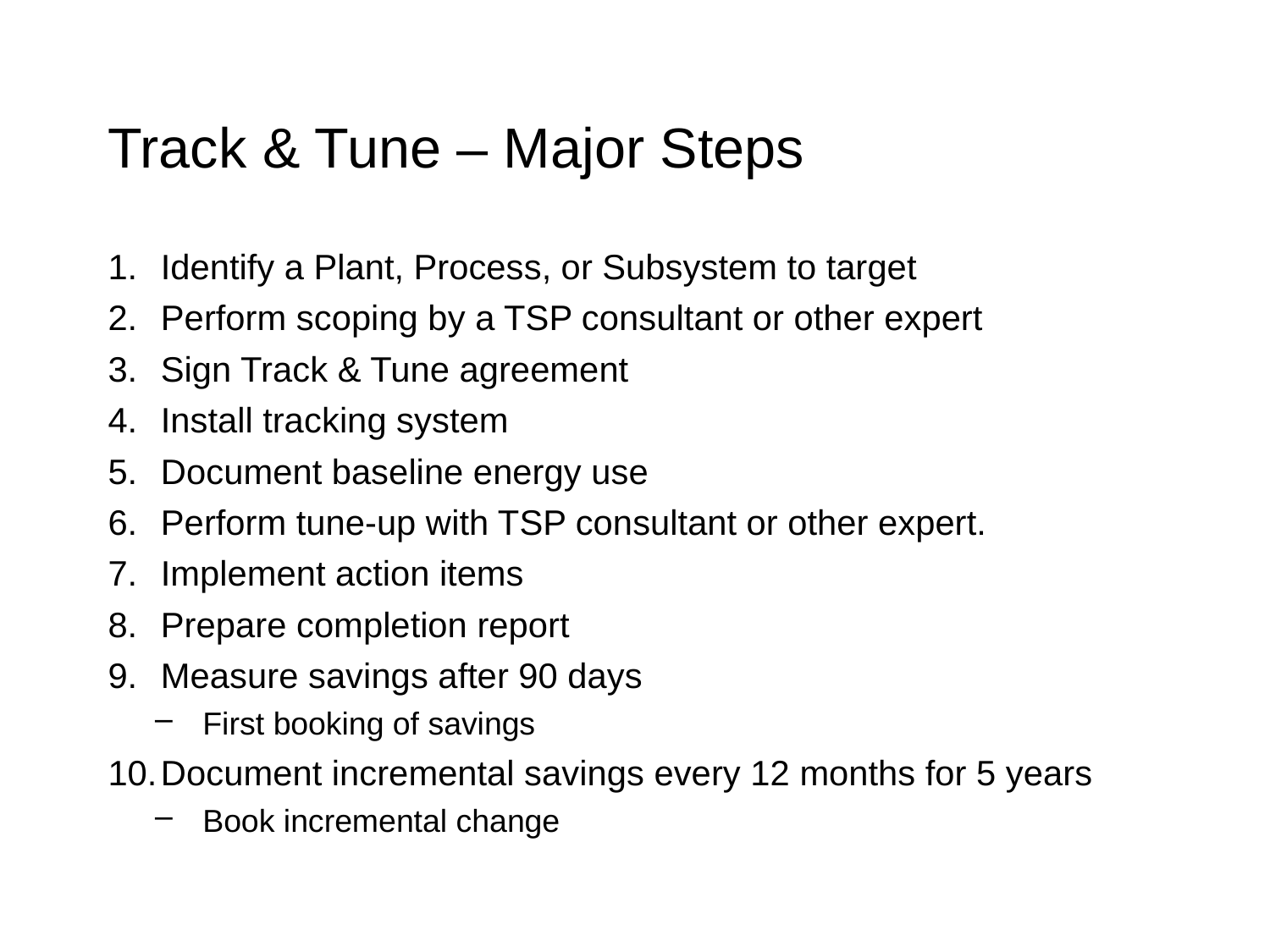

# Track & Tune – Major Steps
Identify a Plant, Process, or Subsystem to target
Perform scoping by a TSP consultant or other expert
Sign Track & Tune agreement
Install tracking system
Document baseline energy use
Perform tune-up with TSP consultant or other expert.
Implement action items
Prepare completion report
Measure savings after 90 days
First booking of savings
Document incremental savings every 12 months for 5 years
Book incremental change